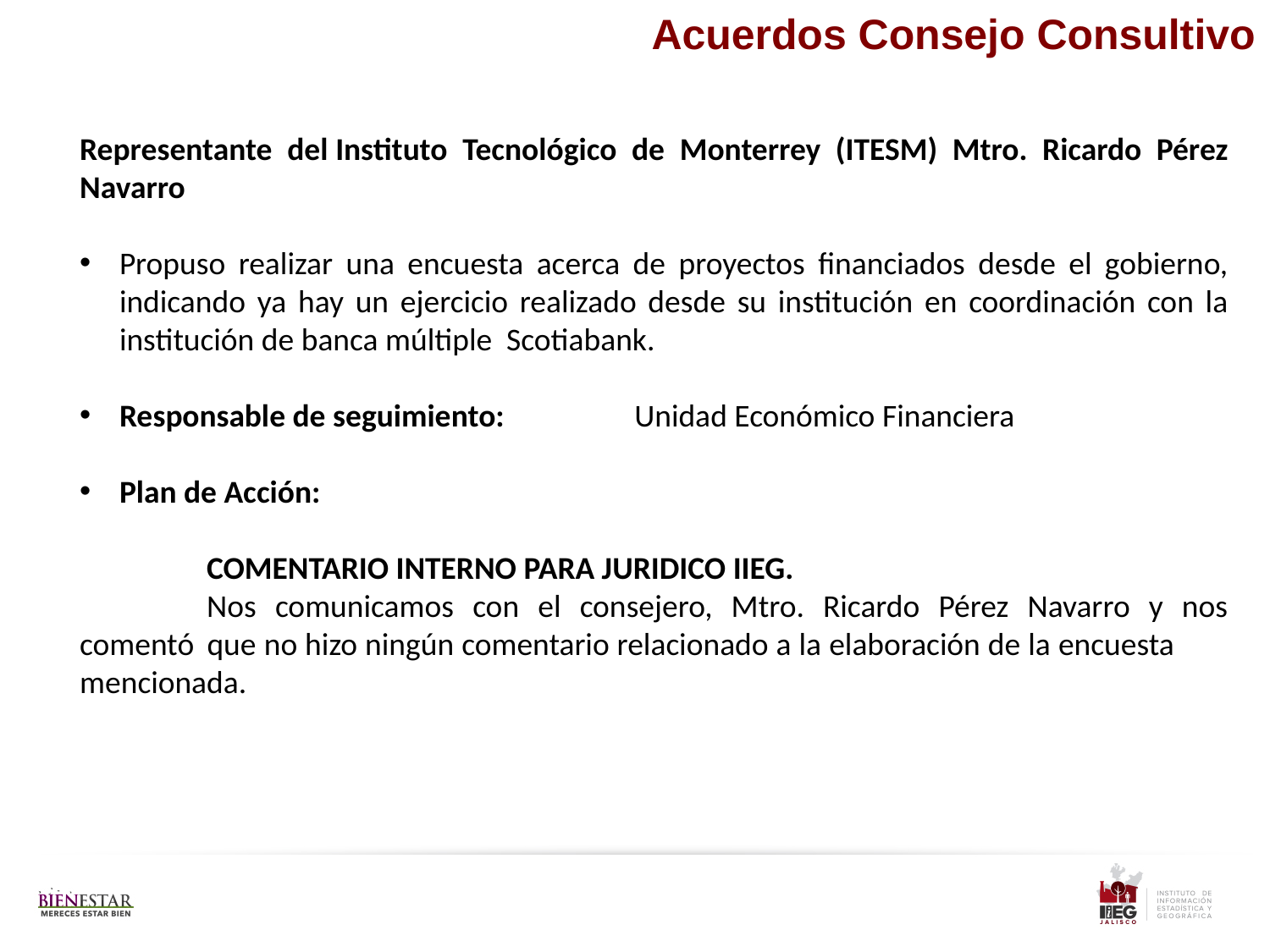

Acuerdos Consejo Consultivo

Representante del Instituto Tecnológico de Monterrey (ITESM) Mtro. Ricardo Pérez Navarro

Propuso realizar una encuesta acerca de proyectos financiados desde el gobierno, indicando ya hay un ejercicio realizado desde su institución en coordinación con la institución de banca múltiple  Scotiabank.

Responsable de seguimiento: 	 Unidad Económico Financiera

Plan de Acción:

	COMENTARIO INTERNO PARA JURIDICO IIEG.
	Nos comunicamos con el consejero, Mtro. Ricardo Pérez Navarro y nos comentó 	que no hizo ningún comentario relacionado a la elaboración de la encuesta 	mencionada.